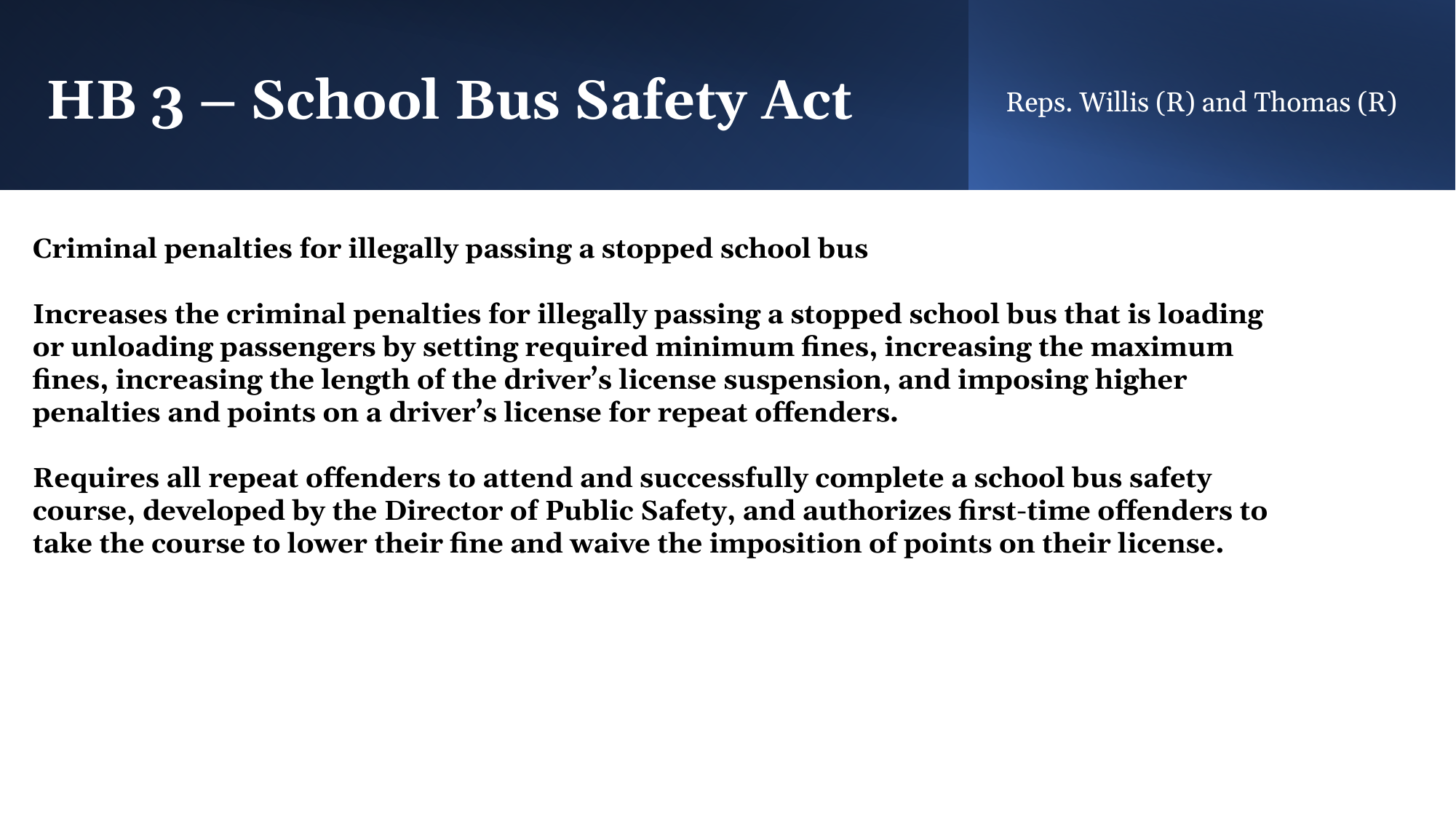

# HB 3 – School Bus Safety Act
Reps. Willis (R) and Thomas (R)

Criminal penalties for illegally passing a stopped school bus

Increases the criminal penalties for illegally passing a stopped school bus that is loading
or unloading passengers by setting required minimum fines, increasing the maximum
fines, increasing the length of the driver’s license suspension, and imposing higher
penalties and points on a driver’s license for repeat offenders.

Requires all repeat offenders to attend and successfully complete a school bus safety
course, developed by the Director of Public Safety, and authorizes first-time offenders to
take the course to lower their fine and waive the imposition of points on their license.